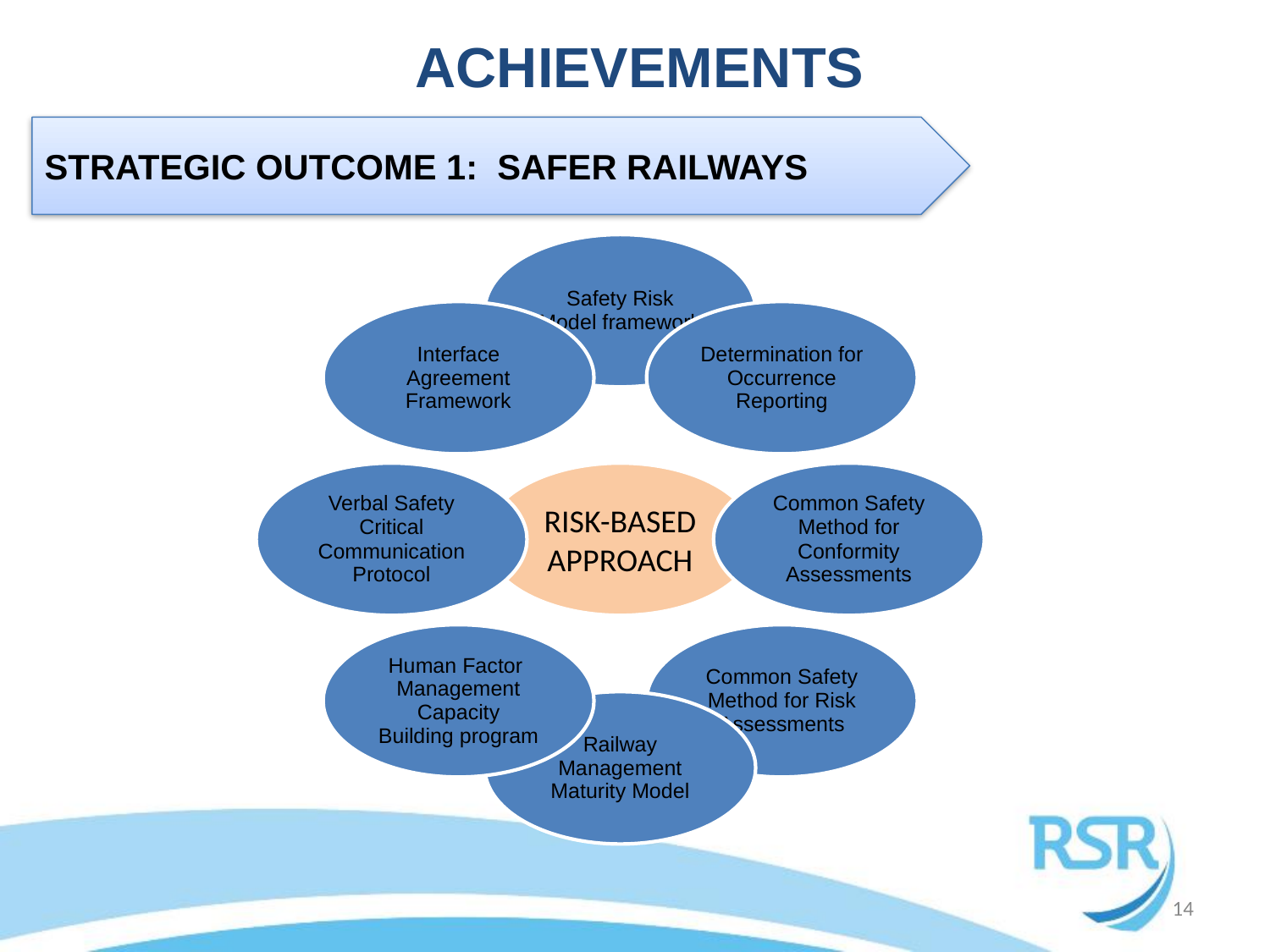

# ACHIEVEMENTS
STRATEGIC OUTCOME 1:  SAFER RAILWAYS

RISK-BASED APPROACH
Safety Risk Model framework
Determination for Occurrence Reporting
Common Safety Method for Conformity Assessments
Common Safety Method for Risk Assessments
Railway Management Maturity Model
Human Factor  Management Capacity Building program
Interface Agreement Framework
Verbal Safety Critical Communication Protocol
14